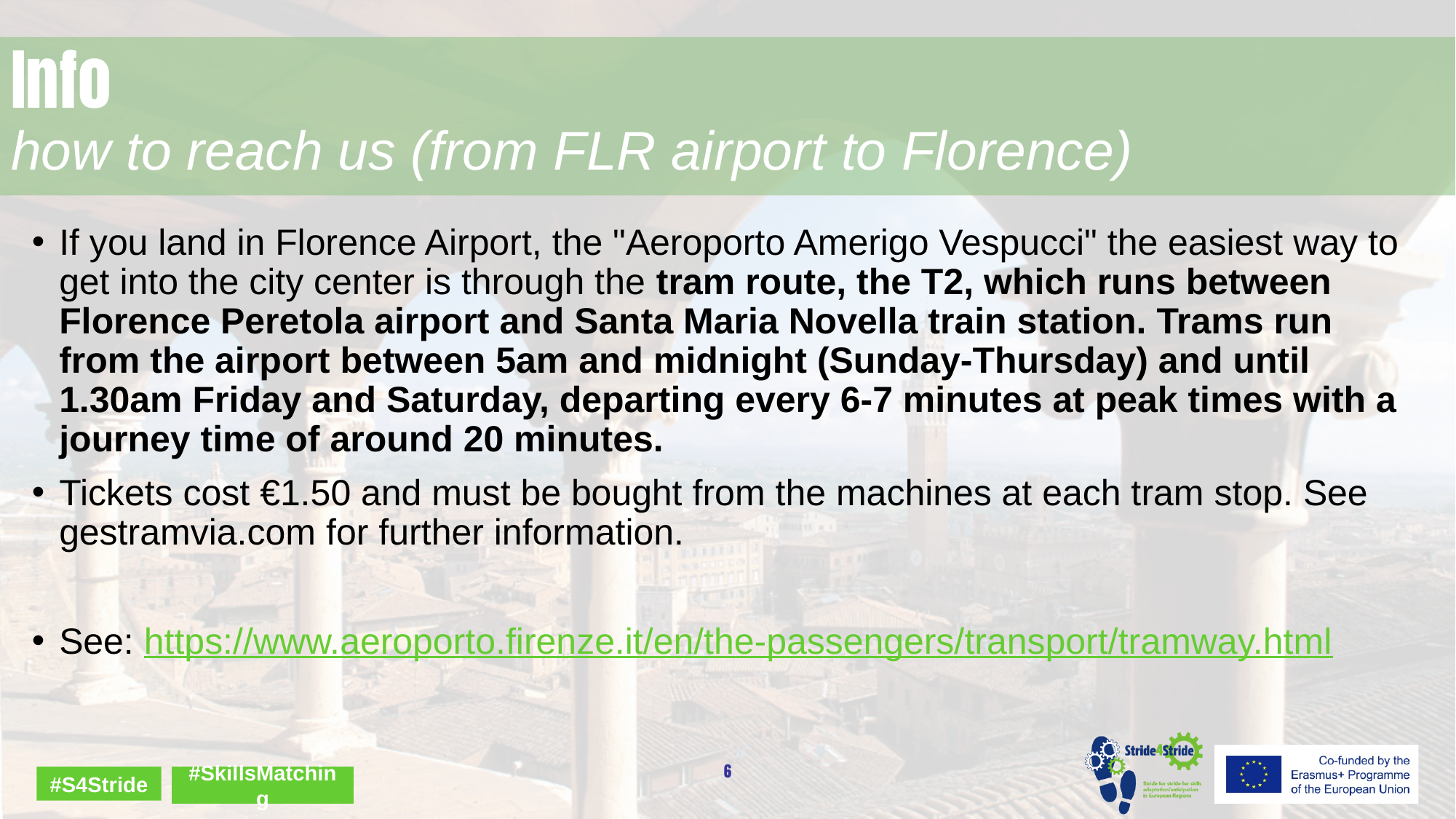

Info
how to reach us (from FLR airport to Florence)
If you land in Florence Airport, the "Aeroporto Amerigo Vespucci" the easiest way to get into the city center is through the tram route, the T2, which runs between Florence Peretola airport and Santa Maria Novella train station. Trams run from the airport between 5am and midnight (Sunday-Thursday) and until 1.30am Friday and Saturday, departing every 6-7 minutes at peak times with a journey time of around 20 minutes.
Tickets cost €1.50 and must be bought from the machines at each tram stop. See gestramvia.com for further information.

See: https://www.aeroporto.firenze.it/en/the-passengers/transport/tramway.html

6